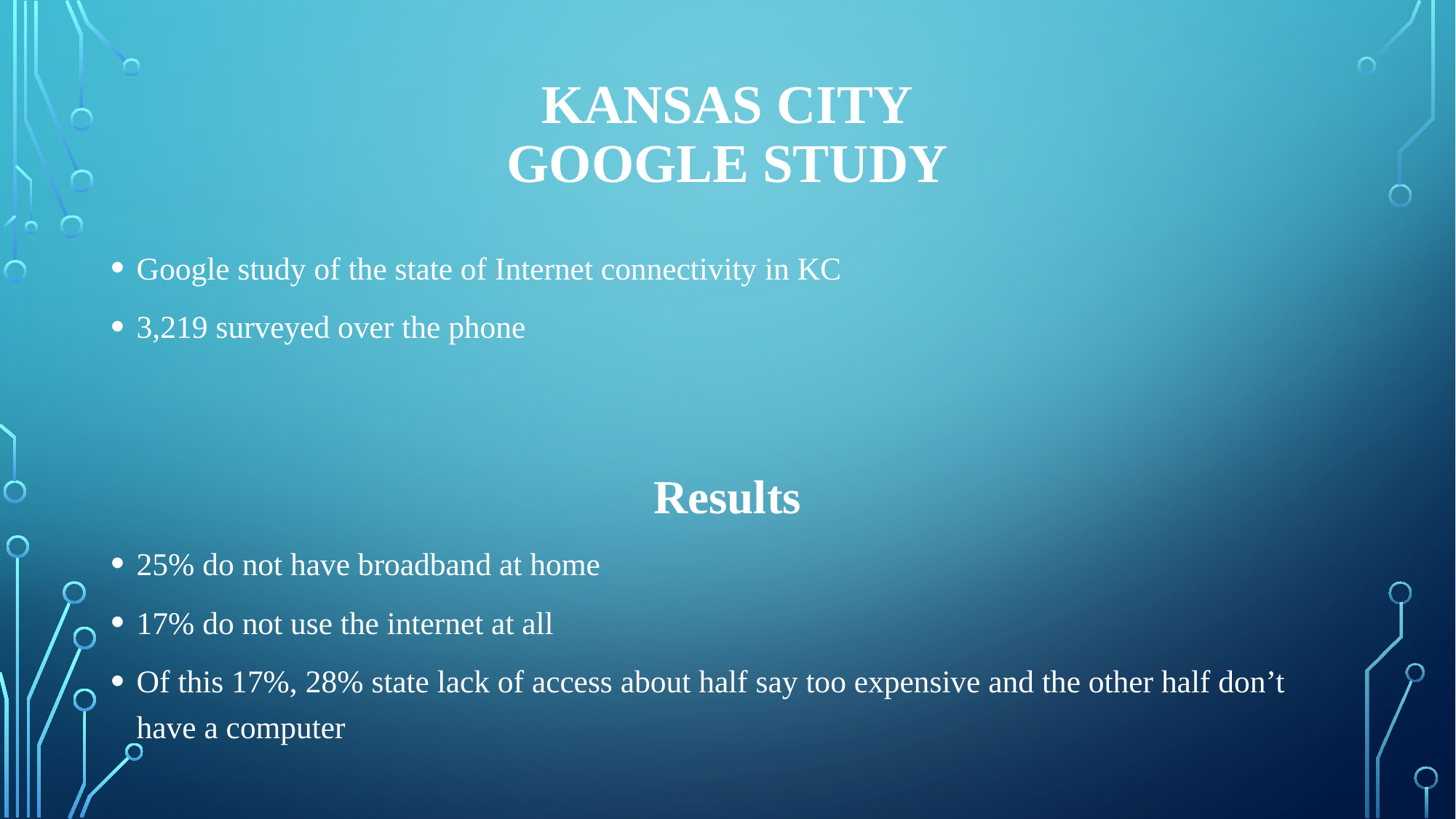

# Kansas City Google Study
Google study of the state of Internet connectivity in KC
3,219 surveyed over the phone

Results
25% do not have broadband at home
17% do not use the internet at all
Of this 17%, 28% state lack of access about half say too expensive and the other half don’t have a computer